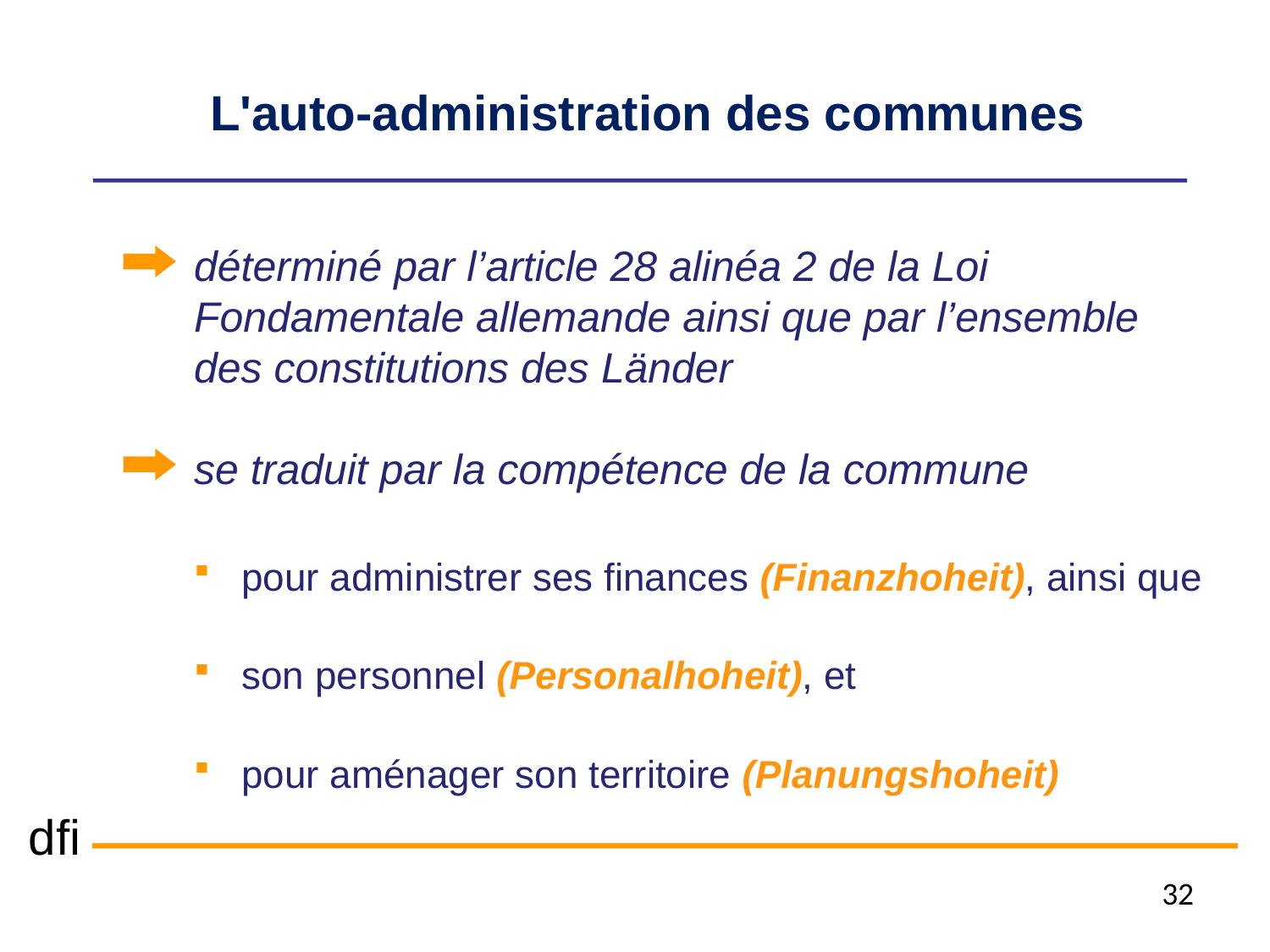

L'auto-administration des communes

déterminé par l’article 28 alinéa 2 de la Loi Fondamentale allemande ainsi que par l’ensemble des constitutions des Länder

se traduit par la compétence de la commune

pour administrer ses finances (Finanzhoheit), ainsi que
son personnel (Personalhoheit), et
pour aménager son territoire (Planungshoheit)
32